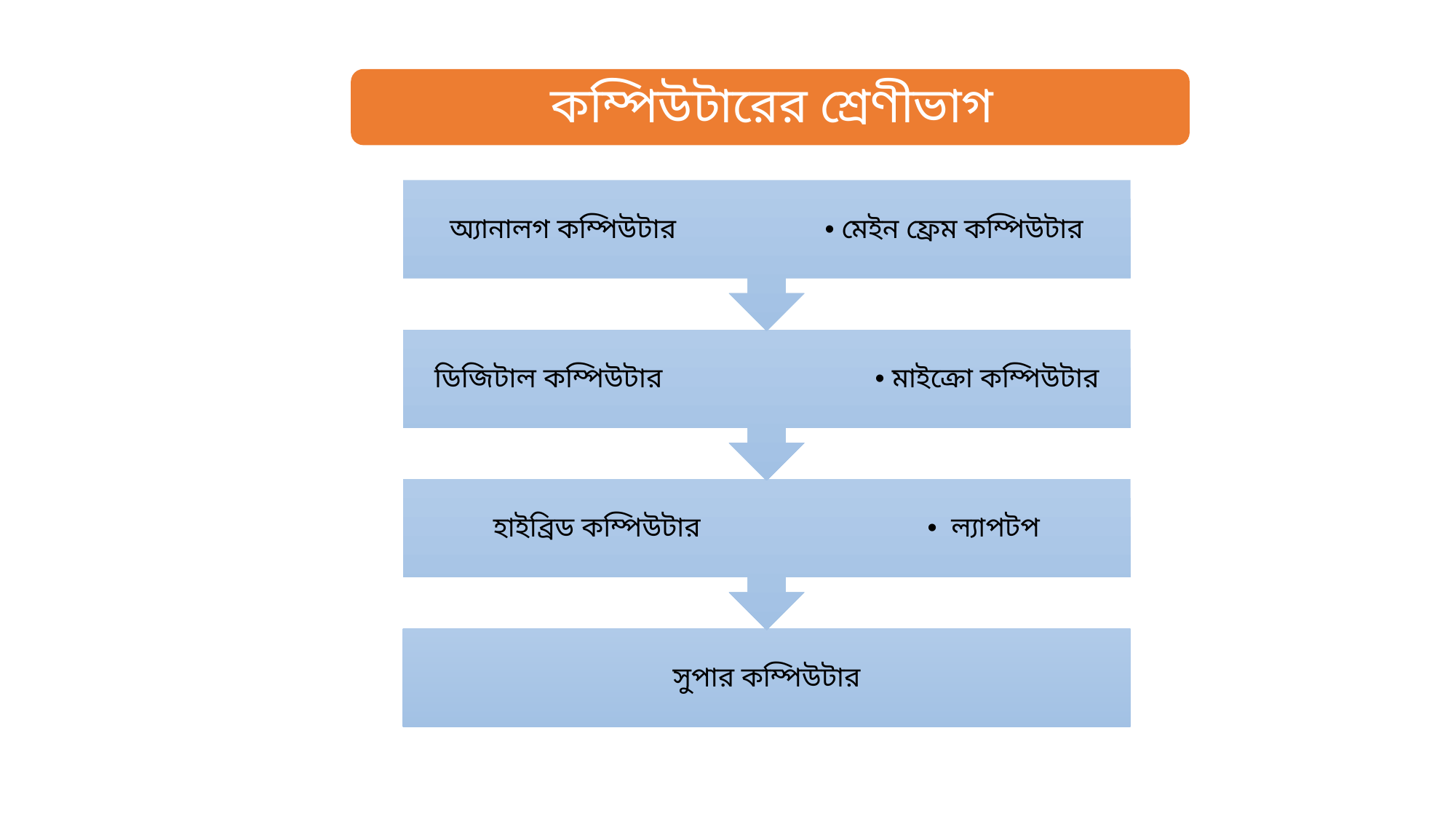

কম্পিউটারের শ্রেণীভাগ
সুপার কম্পিউটার
হাইব্রিড কম্পিউটার                                •  ল্যাপটপ
ডিজিটাল কম্পিউটার                              • মাইক্রো কম্পিউটার
অ্যানালগ কম্পিউটার                     • মেইন ফ্রেম কম্পিউটার